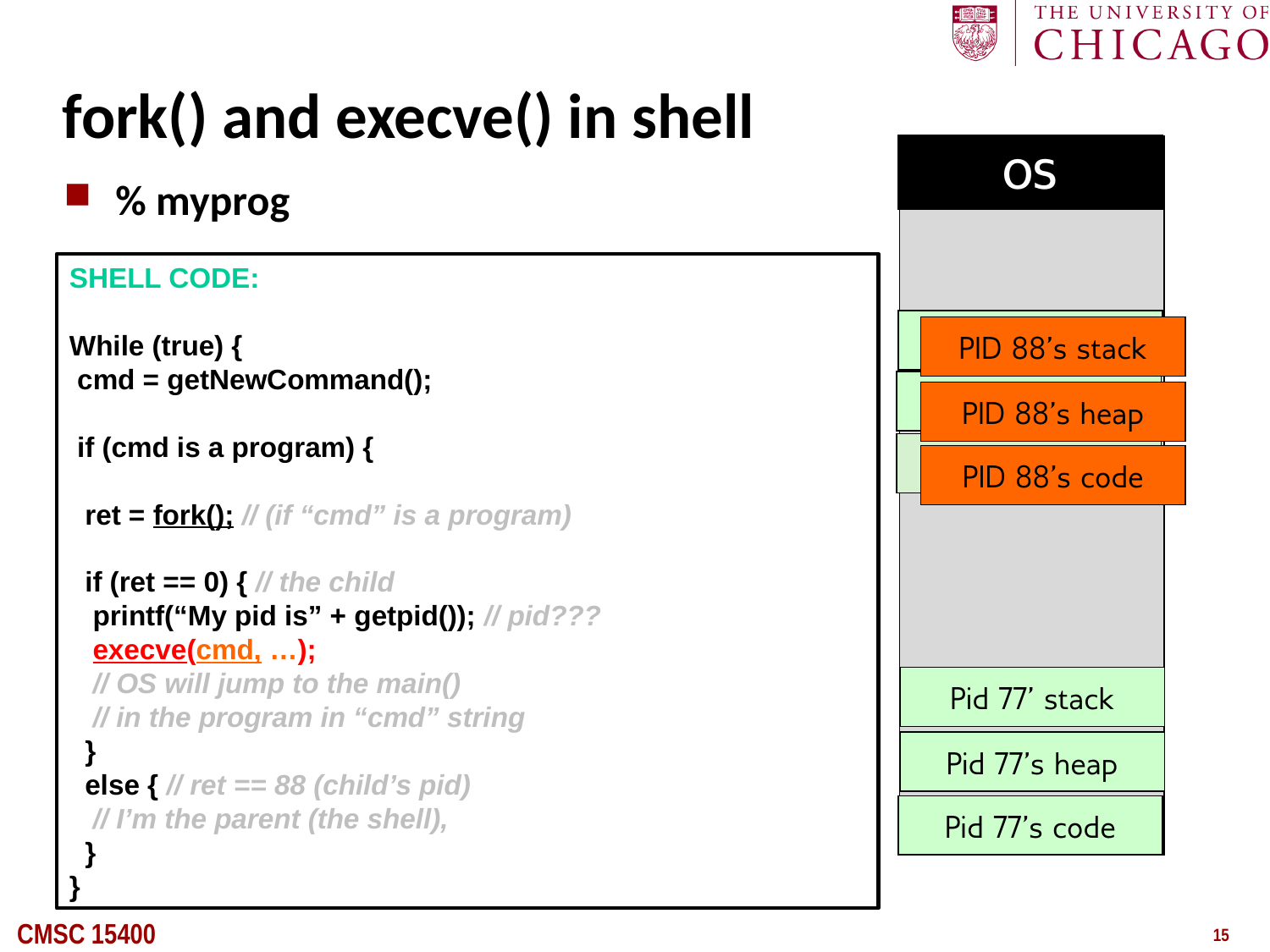

# fork() and execve() in shell
OS

% myprog
SHELL CODE:

While (true) {
 cmd = getNewCommand();

 if (cmd is a program) {

  ret = fork(); // (if “cmd” is a program)

  if (ret == 0) { // the child
   printf(“My pid is” + getpid()); // pid???
   execve(cmd, …);
   // OS will jump to the main()
   // in the program in “cmd” string
  }
  else { // ret == 88 (child’s pid)
   // I’m the parent (the shell),
  }
}
PID 88’s stack
PID 88’s stack
PID 88’s heap
PID 88’s heap
PID 88’s code
PID 88’s code
Pid 77’ stack
Pid 77’s heap
Pid 77’s code